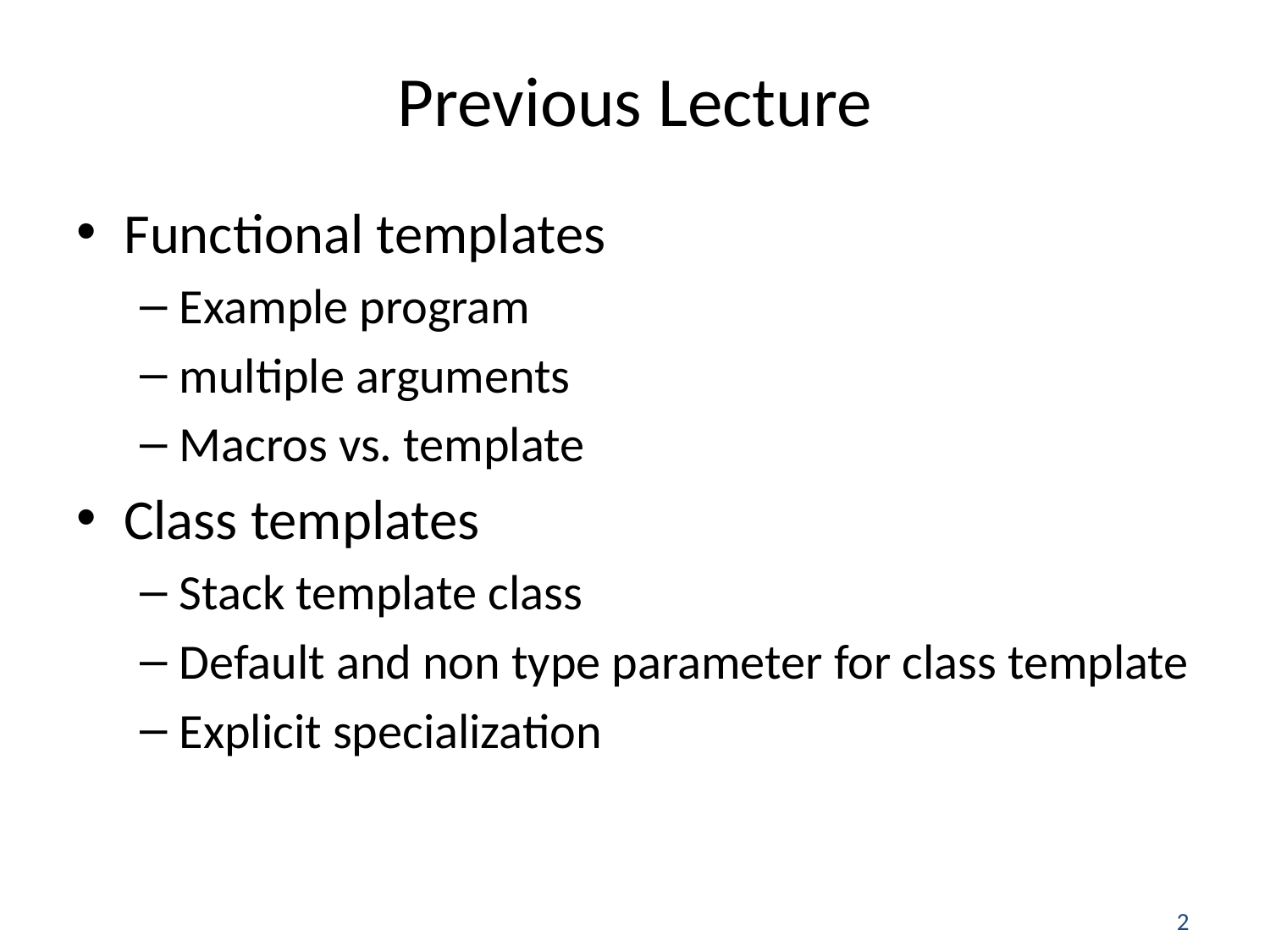

# Previous Lecture
Functional templates
Example program
multiple arguments
Macros vs. template
Class templates
Stack template class
Default and non type parameter for class template
Explicit specialization